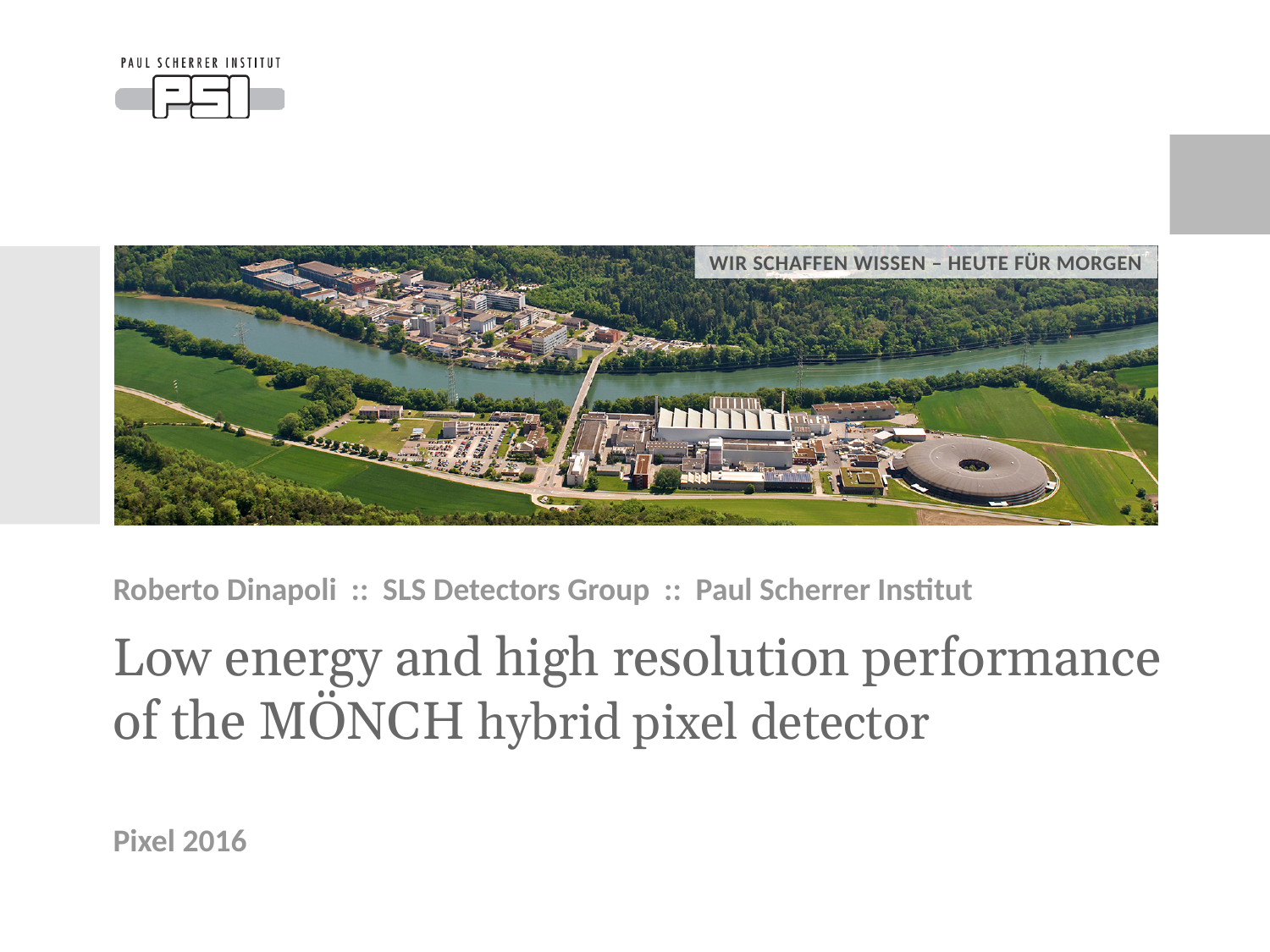

Roberto Dinapoli  ::  SLS Detectors Group  ::  Paul Scherrer Institut

# Low energy and high resolution performance of the MÖNCH hybrid pixel detector
Pixel 2016